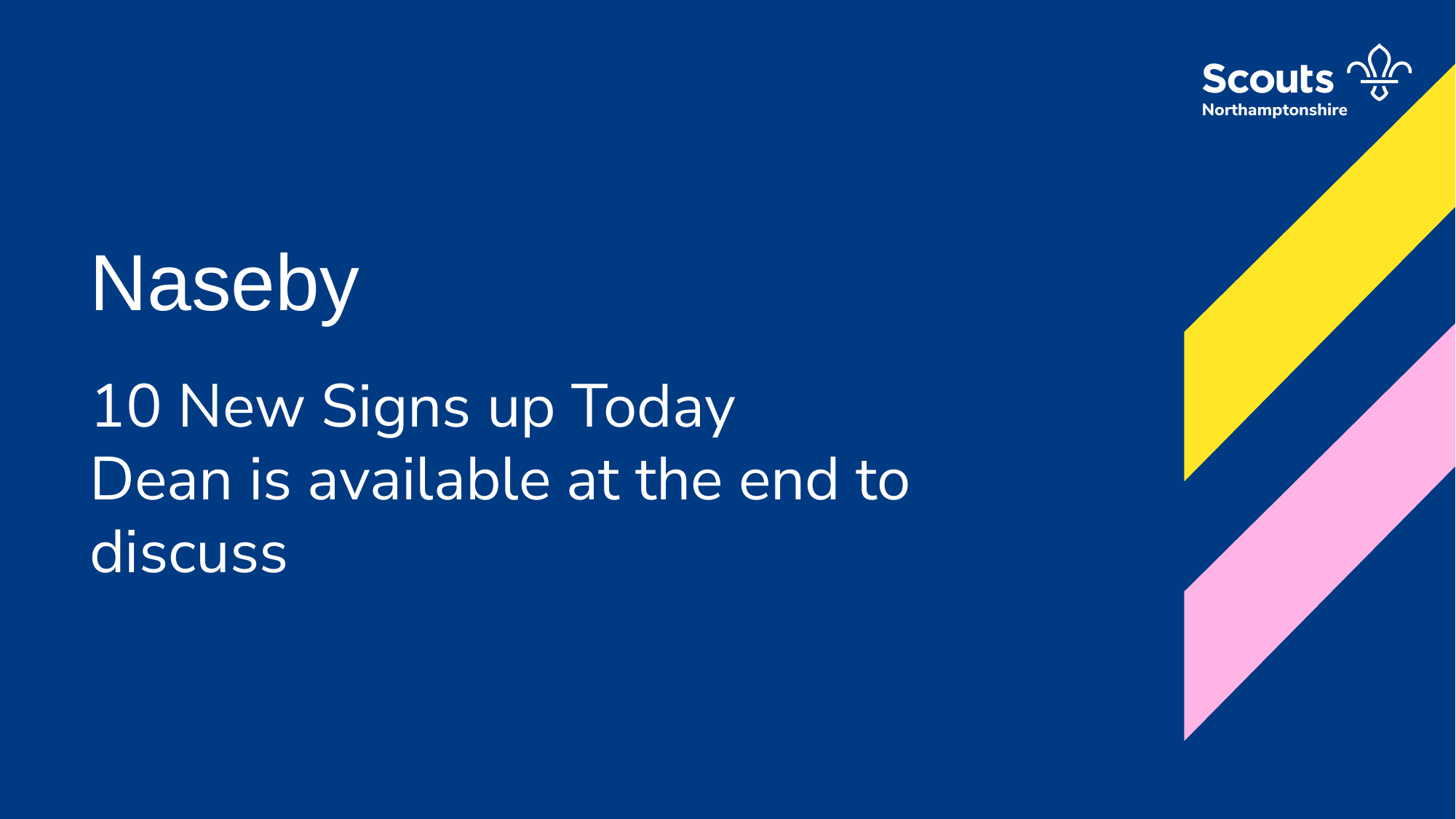

Naseby

10 New Signs up Today
Dean is available at the end to discuss